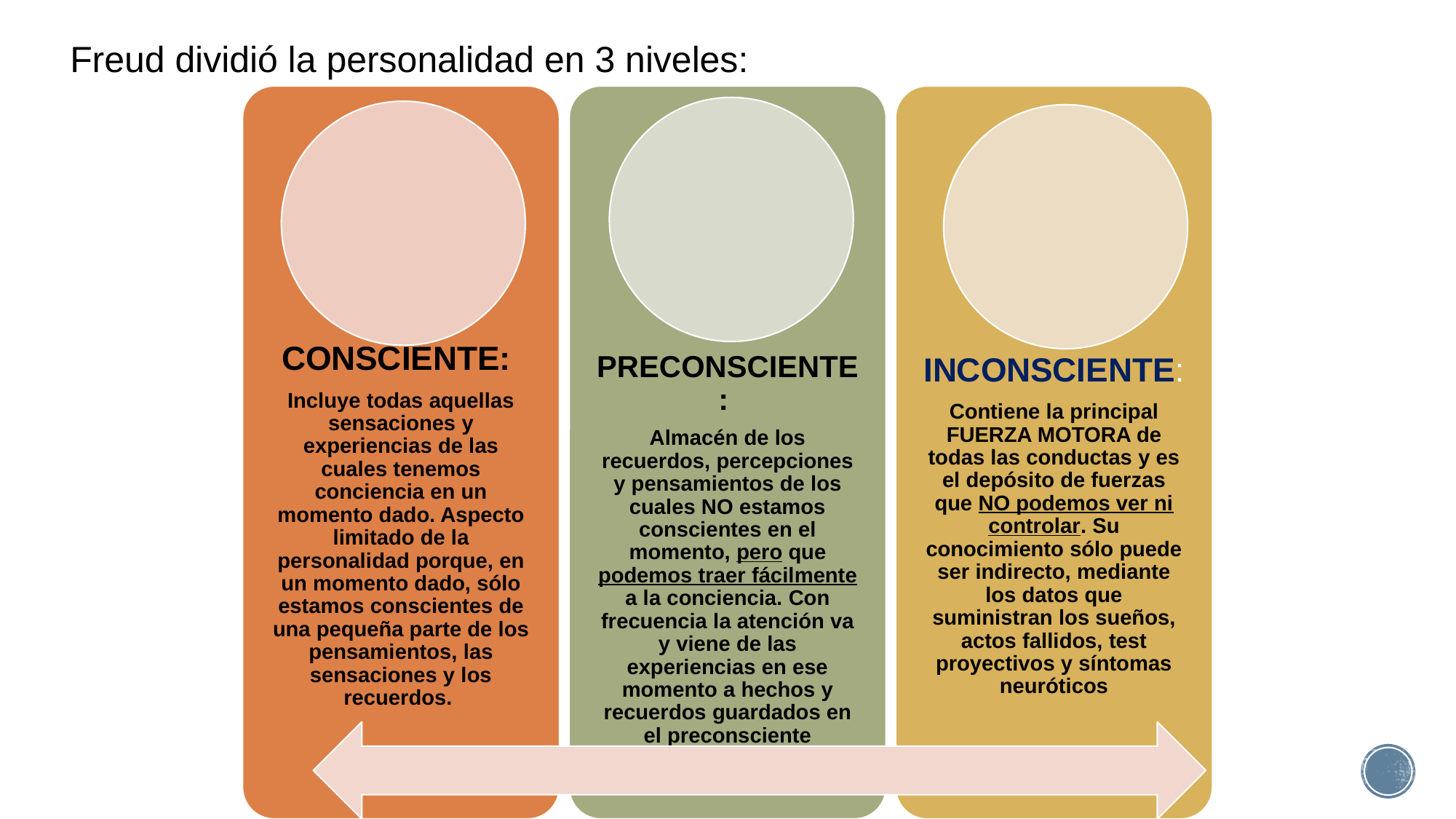

Freud dividió la personalidad en 3 niveles:
CONSCIENTE:
Incluye todas aquellas sensaciones y experiencias de las cuales tenemos conciencia en un momento dado. Aspecto limitado de la personalidad porque, en un momento dado, sólo estamos conscientes de una pequeña parte de los pensamientos, las sensaciones y los recuerdos.

PRECONSCIENTE:
Almacén de los recuerdos, percepciones y pensamientos de los cuales NO estamos conscientes en el momento, pero que podemos traer fácilmente a la conciencia. Con frecuencia la atención va y viene de las experiencias en ese momento a hechos y recuerdos guardados en el preconsciente
INCONSCIENTE:
Contiene la principal FUERZA MOTORA de todas las conductas y es el depósito de fuerzas que NO podemos ver ni controlar. Su conocimiento sólo puede ser indirecto, mediante los datos que suministran los sueños, actos fallidos, test proyectivos y síntomas neuróticos